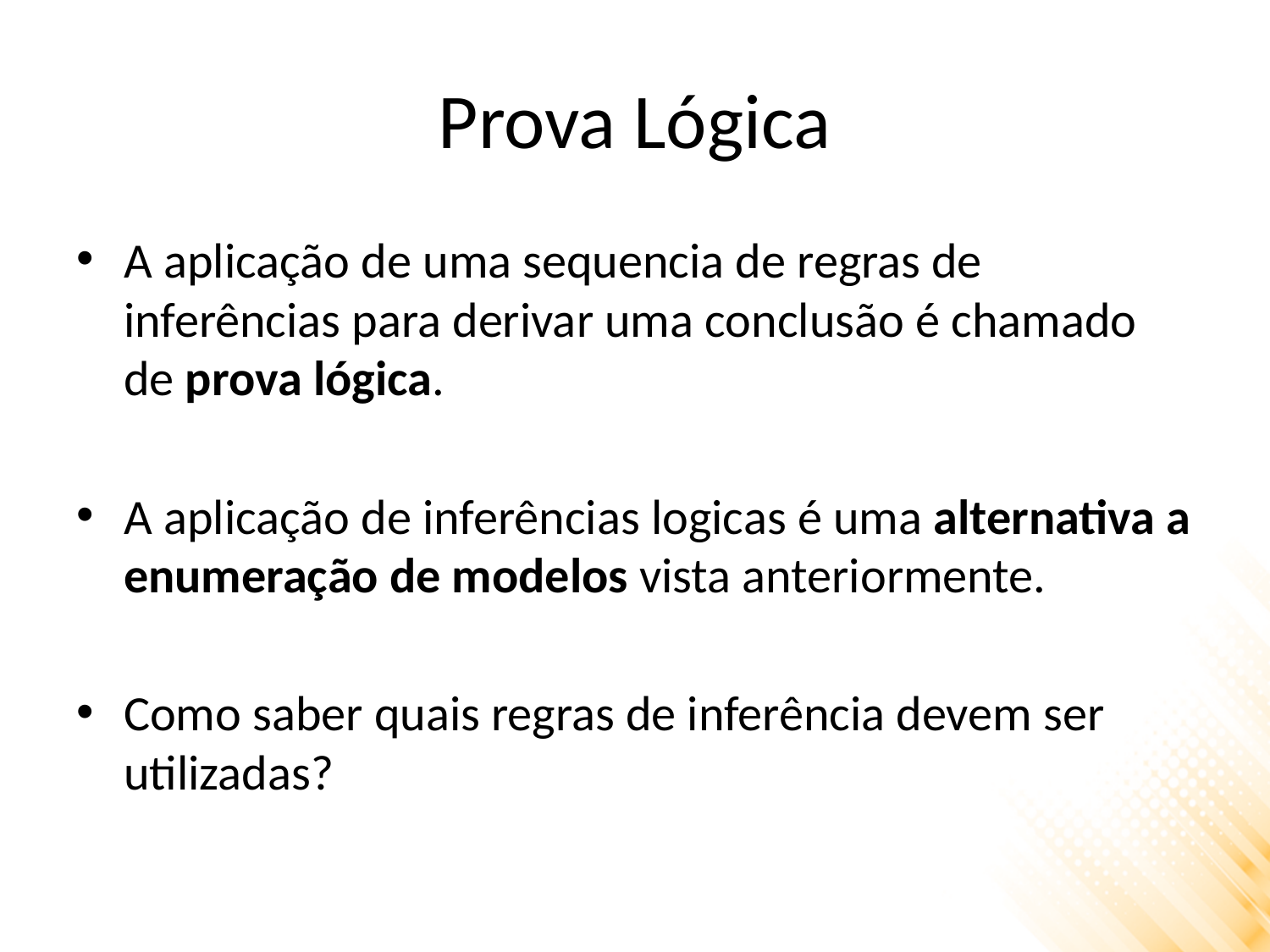

# Prova Lógica
A aplicação de uma sequencia de regras de inferências para derivar uma conclusão é chamado de prova lógica.

A aplicação de inferências logicas é uma alternativa a enumeração de modelos vista anteriormente.

Como saber quais regras de inferência devem ser utilizadas?